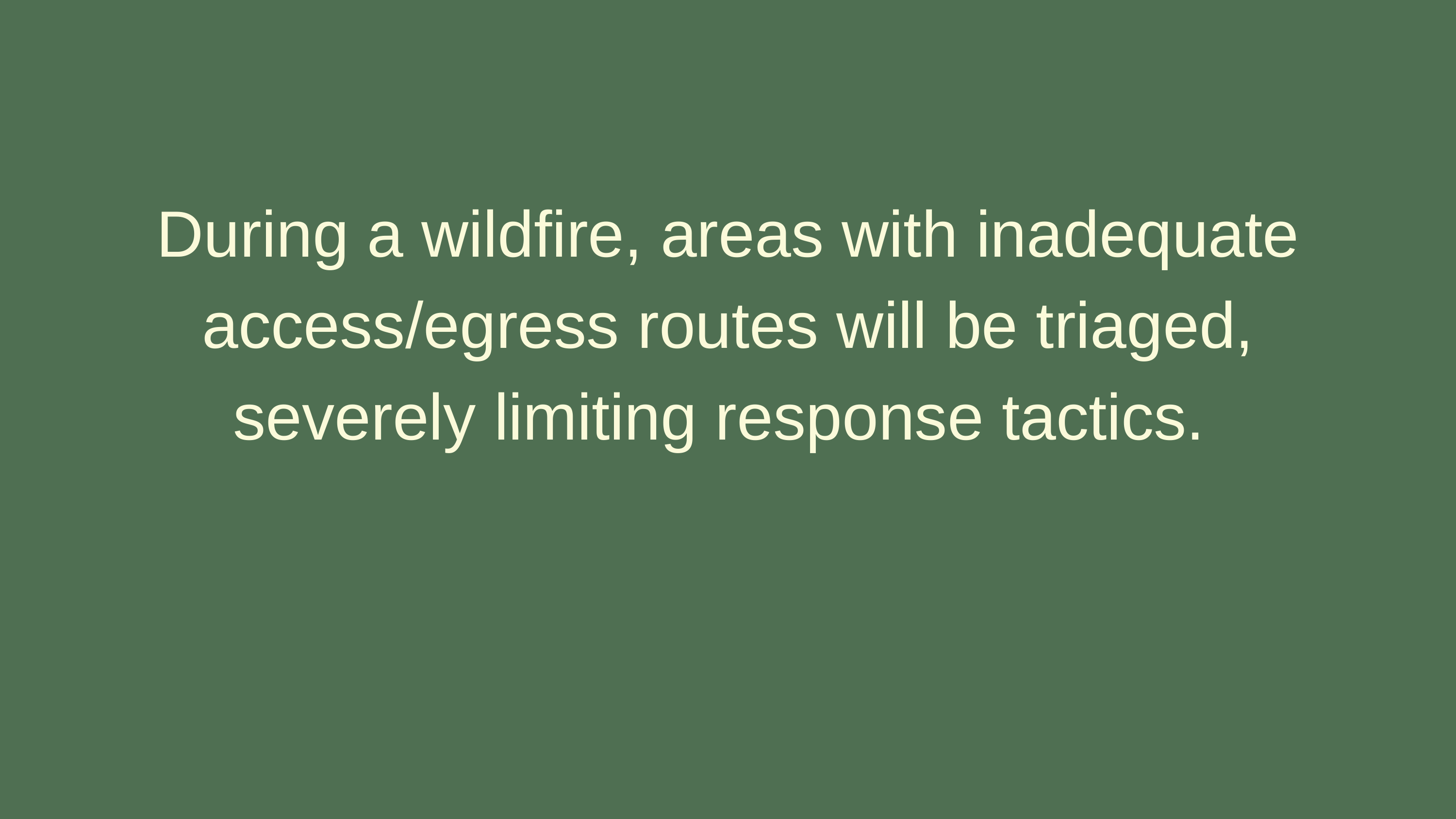

During a wildfire, areas with inadequate access/egress routes will be triaged, severely limiting response tactics.